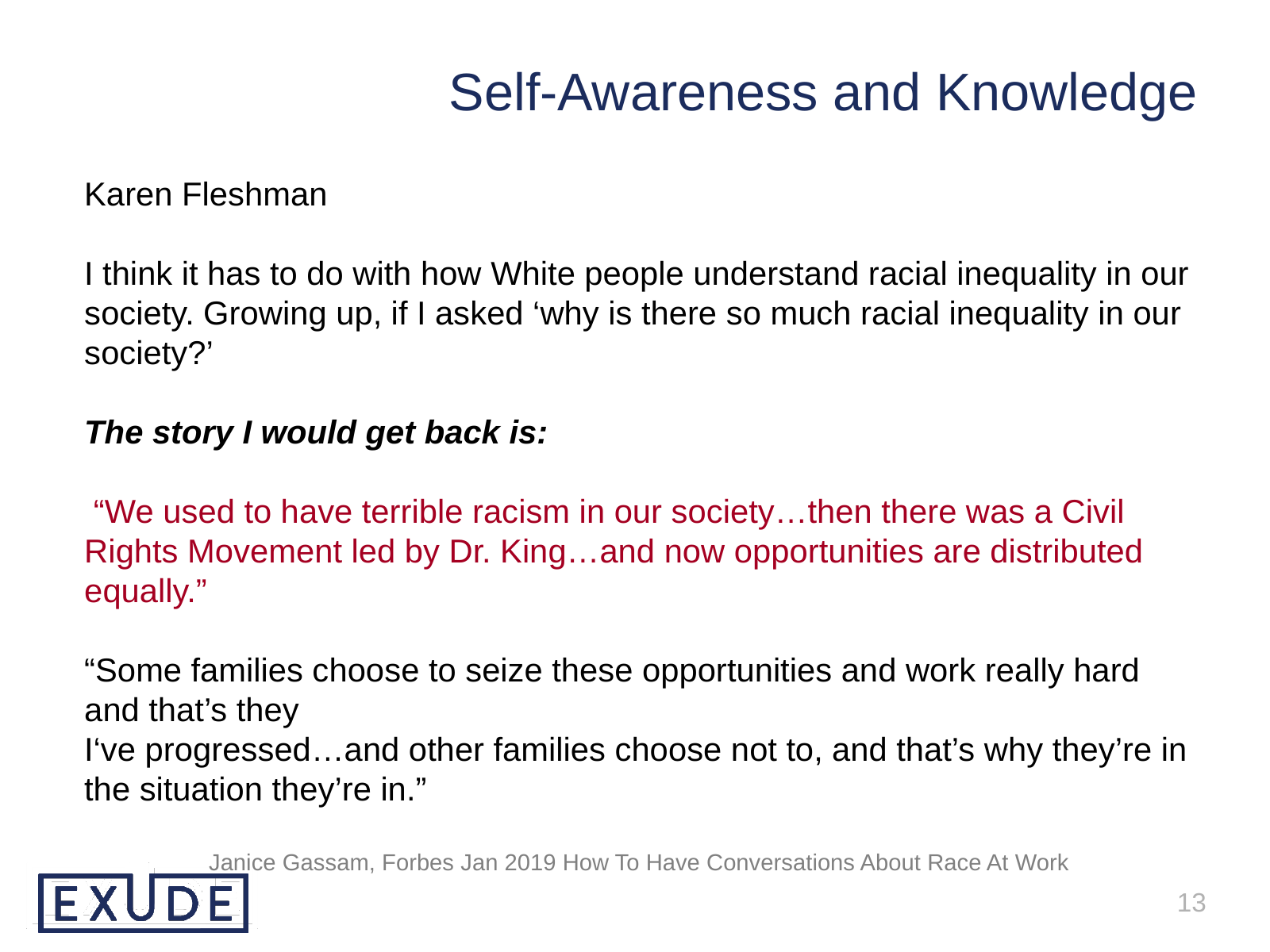

Self-Awareness and Knowledge
Karen Fleshman

I think it has to do with how White people understand racial inequality in our society. Growing up, if I asked ‘why is there so much racial inequality in our society?’

The story I would get back is:

 “We used to have terrible racism in our society…then there was a Civil Rights Movement led by Dr. King…and now opportunities are distributed equally.”

“Some families choose to seize these opportunities and work really hard and that’s they
I‘ve progressed…and other families choose not to, and that’s why they’re in the situation they’re in.”

Janice Gassam, Forbes Jan 2019 How To Have Conversations About Race At Work
13